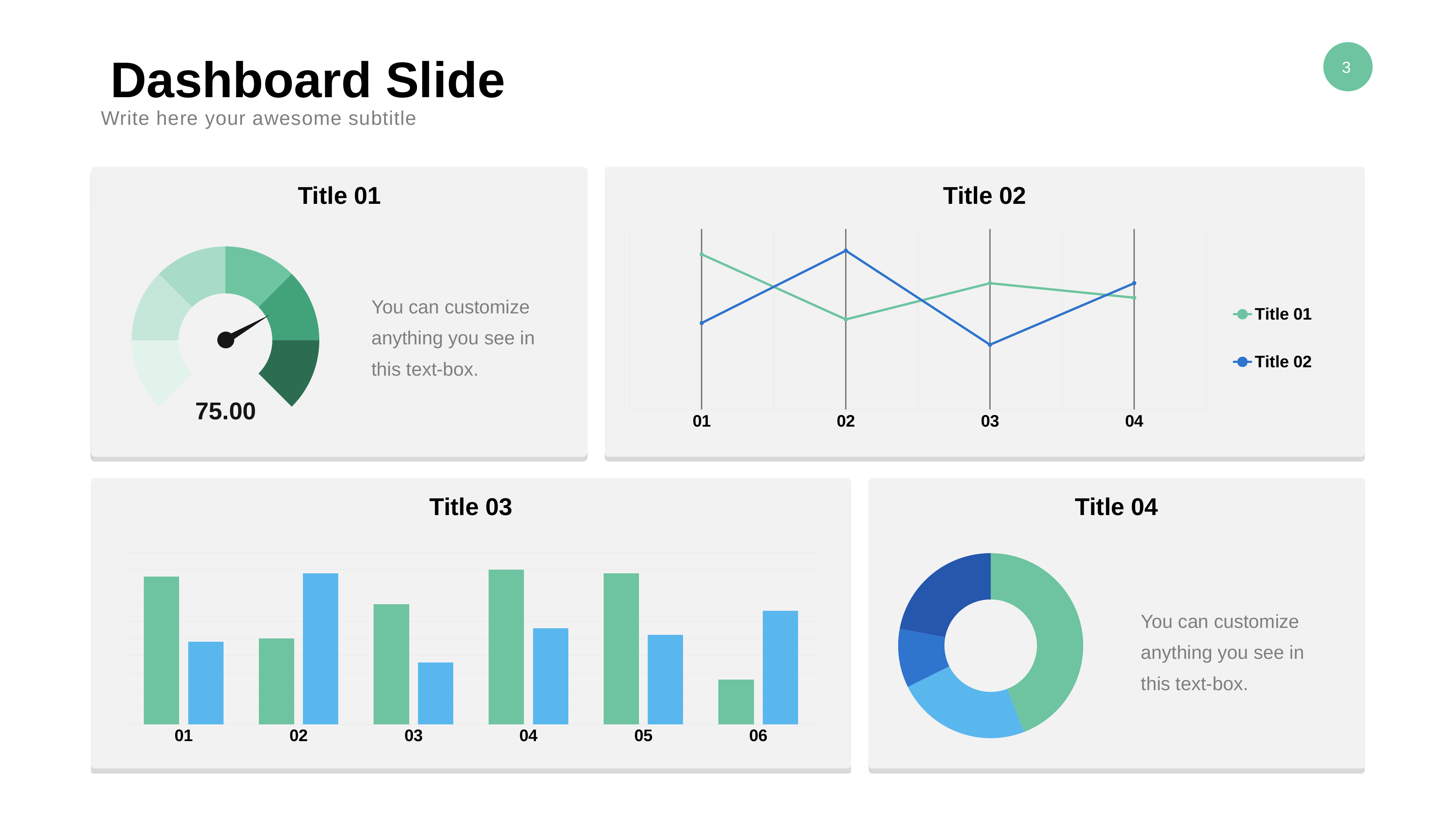

Dashboard Slide
Write here your awesome subtitle

Title 01
Title 02

### Chart

| Category | Title 01 | Title 02 |
|---|---|---|
| 01 | 4.3 | 2.4 |
| 02 | 2.5 | 4.4 |
| 03 | 3.5 | 1.8 |
| 04 | 3.1 | 3.5 |

### Chart

| Category | Sales |
|---|---|
| 1 | 2.0 |
| 2 | 2.0 |
| 3 | 2.0 |
| 4 | 2.0 |
| 5 | 2.0 |
| 6 | 2.0 |
| 7 | 2.0 |
| 8 | 2.0 |

75.00
You can customize anything you see in this text-box.

Title 03
Title 04

### Chart

| Category | Series 1 | Series 2 |
|---|---|---|
| 01 | 4.3 | 2.4 |
| 02 | 2.5 | 4.4 |
| 03 | 3.5 | 1.8 |
| 04 | 4.5 | 2.8 |
| 05 | 4.4 | 2.6 |
| 06 | 1.3 | 3.3 |

### Chart

| Category | Sales |
|---|---|
| You can customize this in excel. | 6.0 |
| You can customize this in excel. | 3.2 |
| You can customize this in excel. | 1.4 |
| You can customize this in excel. | 3.0 |
You can customize anything you see in this text-box.